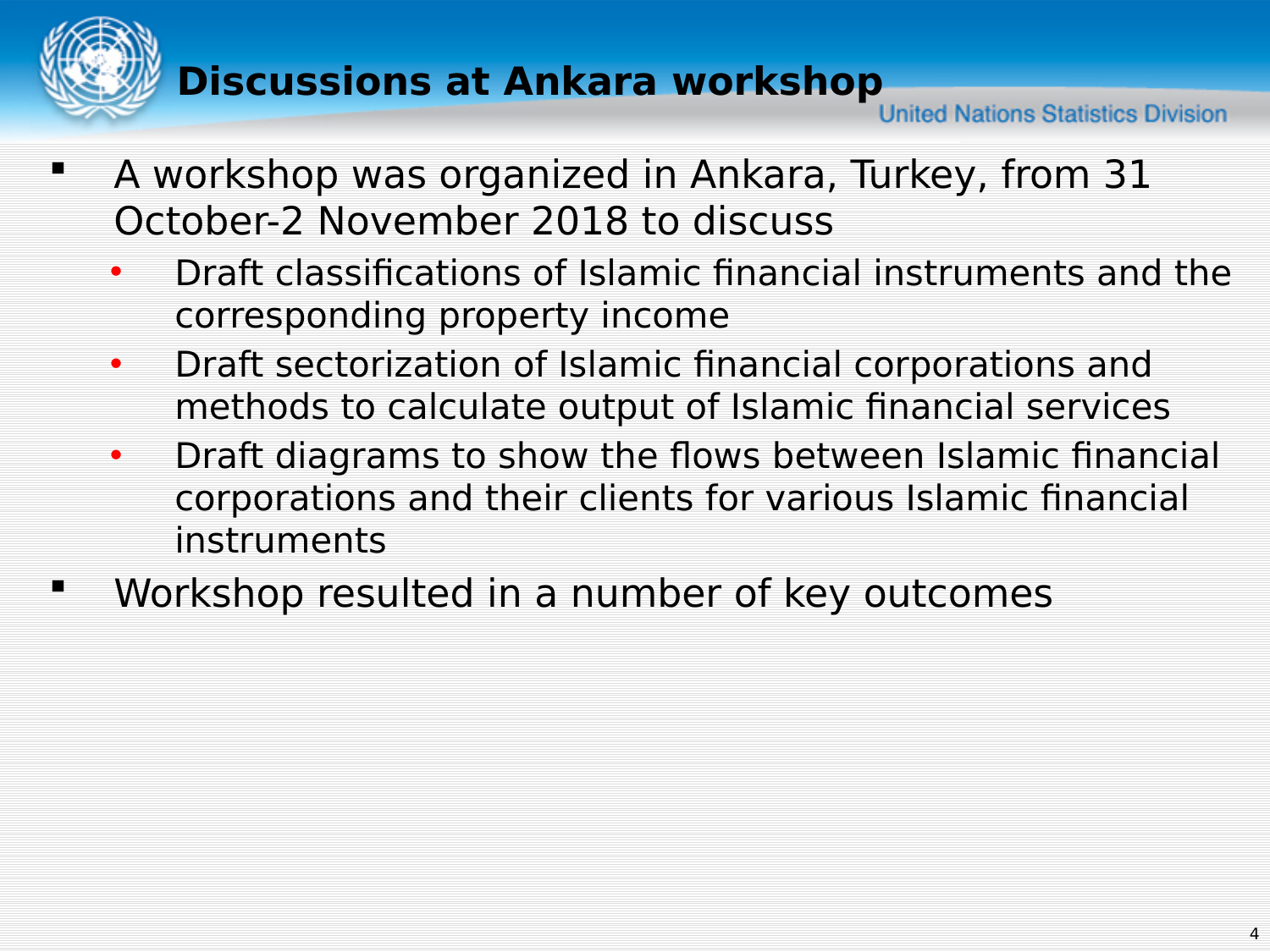

Discussions at Ankara workshop
A workshop was organized in Ankara, Turkey, from 31 October-2 November 2018 to discuss
Draft classifications of Islamic financial instruments and the corresponding property income
Draft sectorization of Islamic financial corporations and methods to calculate output of Islamic financial services
Draft diagrams to show the flows between Islamic financial corporations and their clients for various Islamic financial instruments
Workshop resulted in a number of key outcomes

4